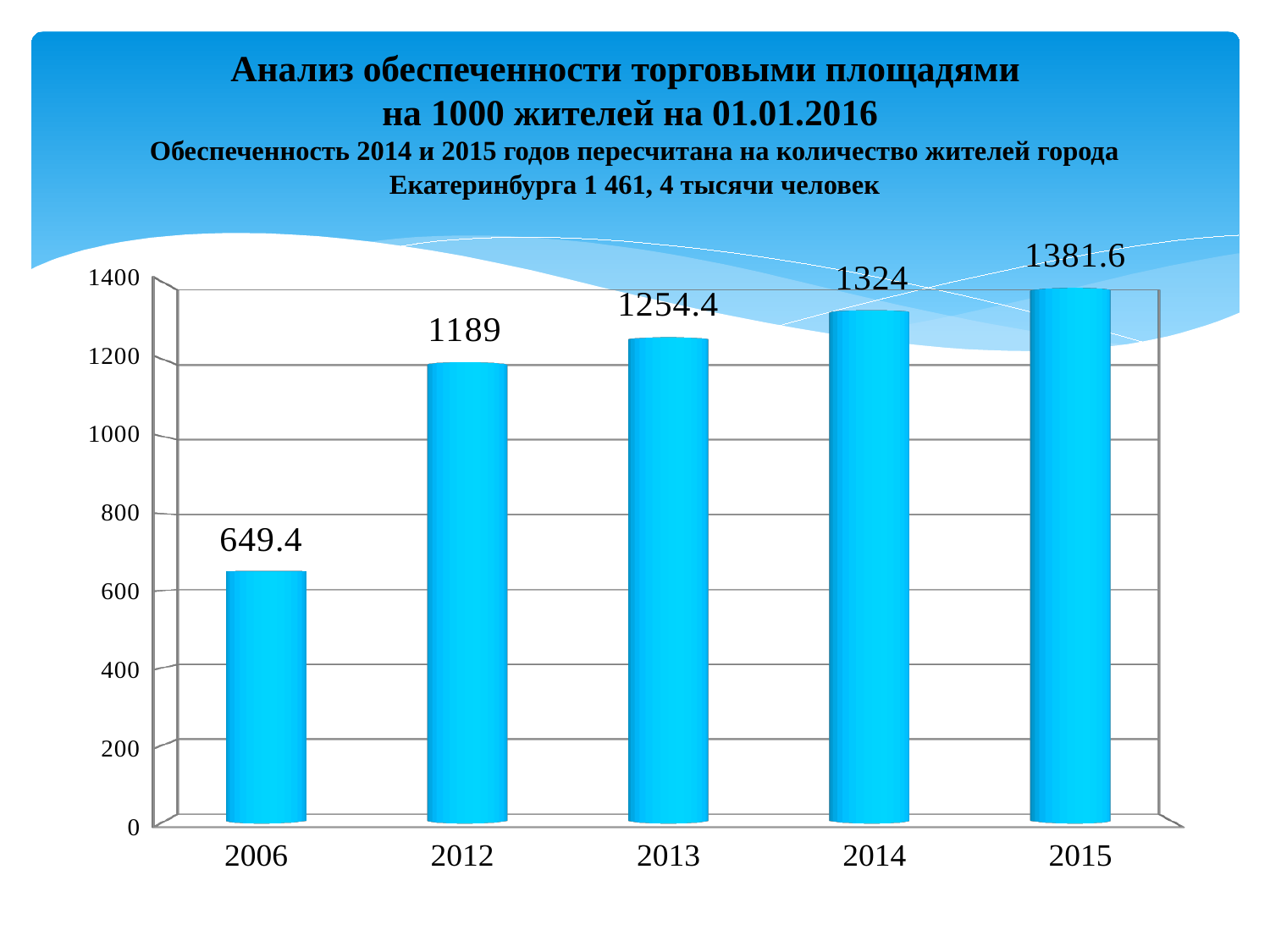

# Анализ обеспеченности торговыми площадями на 1000 жителей на 01.01.2016 Обеспеченность 2014 и 2015 годов пересчитана на количество жителей города Екатеринбурга 1 461, 4 тысячи человек

[unsupported chart]